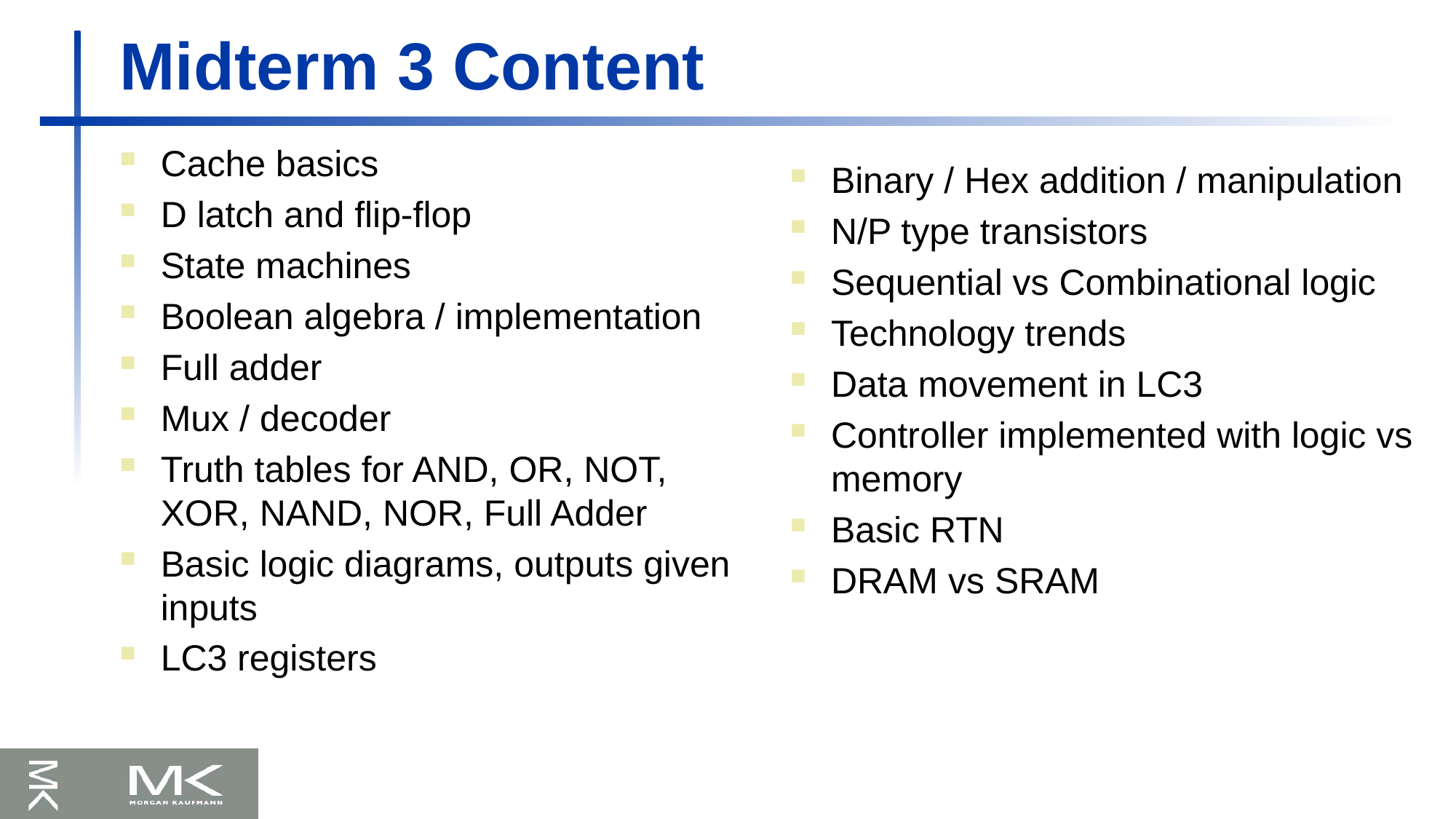

# Midterm 3 Content
Cache basics
D latch and flip-flop
State machines
Boolean algebra / implementation
Full adder
Mux / decoder
Truth tables for AND, OR, NOT, XOR, NAND, NOR, Full Adder
Basic logic diagrams, outputs given inputs
LC3 registers

Binary / Hex addition / manipulation
N/P type transistors
Sequential vs Combinational logic
Technology trends
Data movement in LC3
Controller implemented with logic vs memory
Basic RTN
DRAM vs SRAM